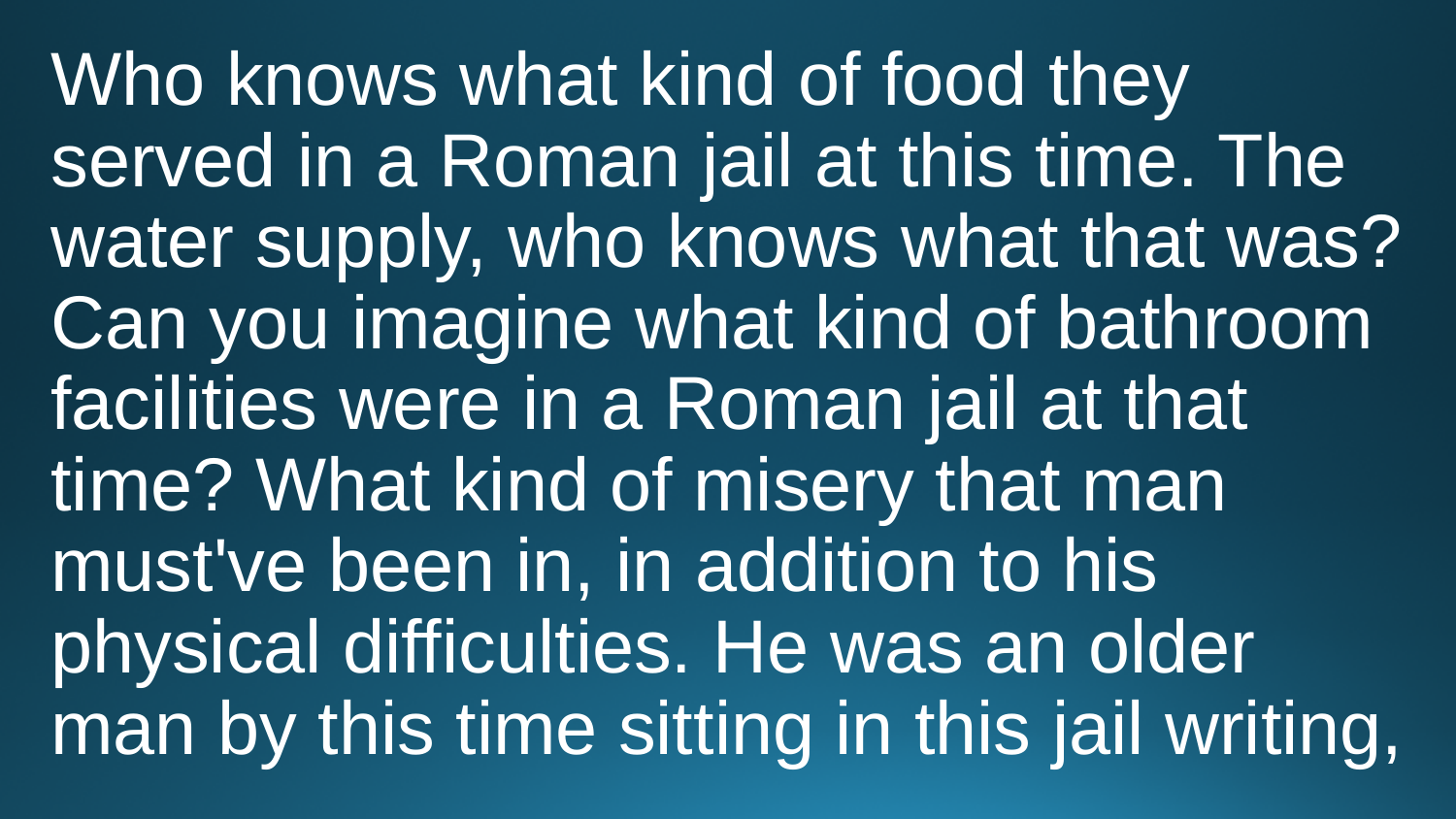

Who knows what kind of food they served in a Roman jail at this time. The water supply, who knows what that was? Can you imagine what kind of bathroom facilities were in a Roman jail at that time? What kind of misery that man must've been in, in addition to his physical difficulties. He was an older man by this time sitting in this jail writing,